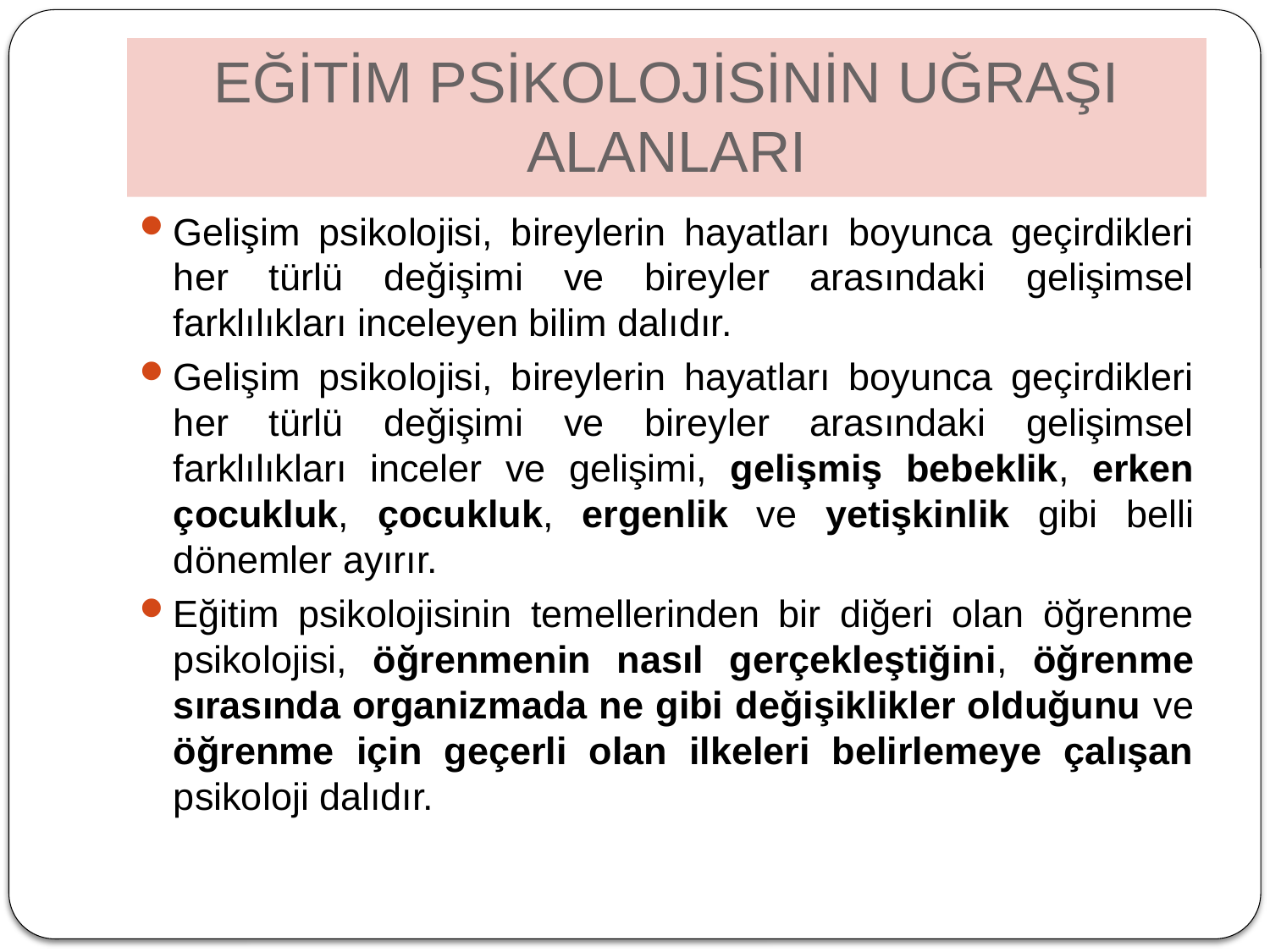

# EĞİTİM PSİKOLOJİSİNİN UĞRAŞI ALANLARI
Gelişim psikolojisi, bireylerin hayatları boyunca geçirdikleri her türlü değişimi ve bireyler arasındaki gelişimsel farklılıkları inceleyen bilim dalıdır.
Gelişim psikolojisi, bireylerin hayatları boyunca geçirdikleri her türlü değişimi ve bireyler arasındaki gelişimsel farklılıkları inceler ve gelişimi, gelişmiş bebeklik, erken çocukluk, çocukluk, ergenlik ve yetişkinlik gibi belli dönemler ayırır.
Eğitim psikolojisinin temellerinden bir diğeri olan öğrenme psikolojisi, öğrenmenin nasıl gerçekleştiğini, öğrenme sırasında organizmada ne gibi değişiklikler olduğunu ve öğrenme için geçerli olan ilkeleri belirlemeye çalışan psikoloji dalıdır.